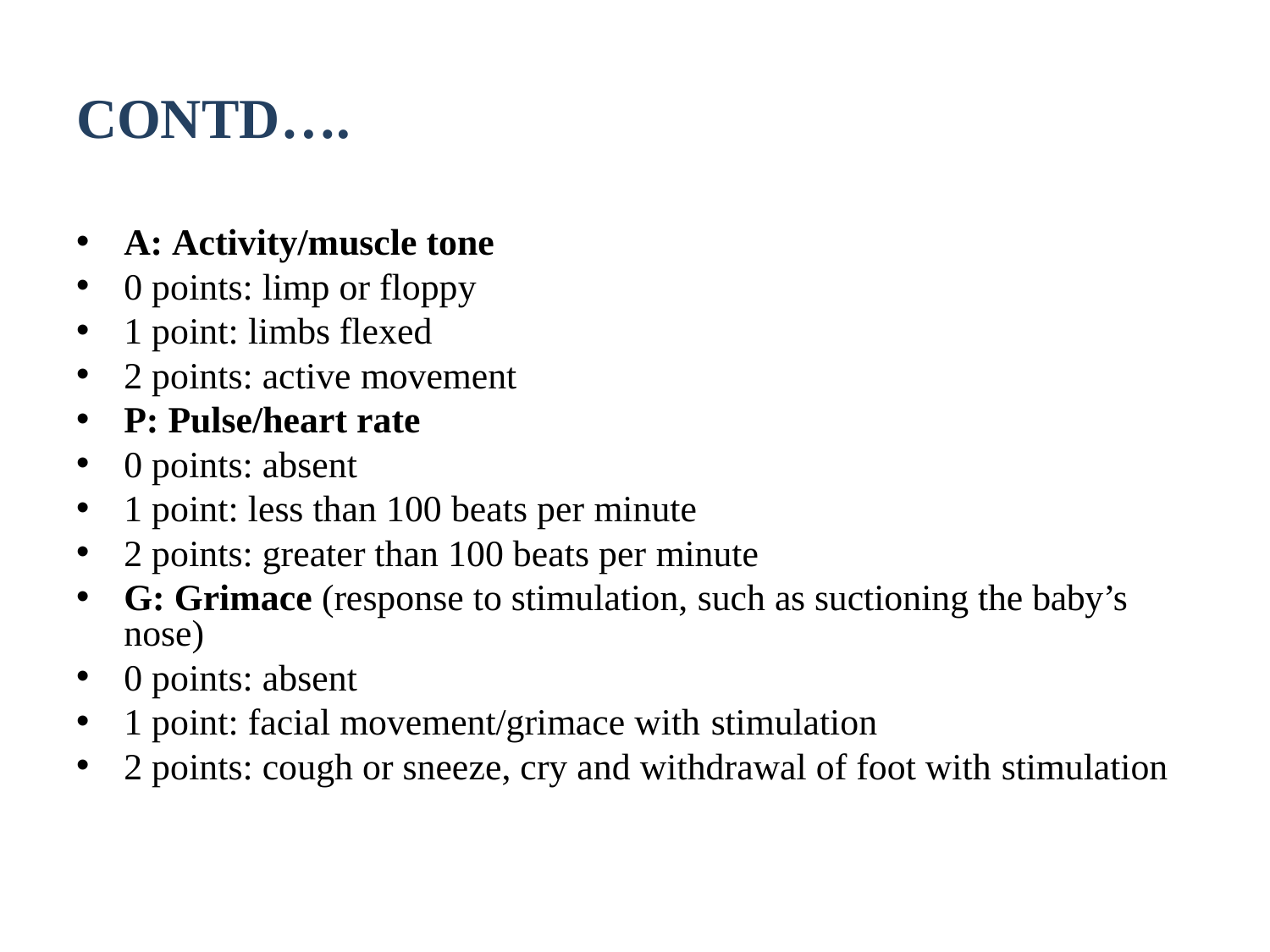

# CONTD….
A: Activity/muscle tone
0 points: limp or floppy
1 point: limbs flexed
2 points: active movement
P: Pulse/heart rate
0 points: absent
1 point: less than 100 beats per minute
2 points: greater than 100 beats per minute
G: Grimace (response to stimulation, such as suctioning the baby’s  nose)
0 points: absent
1 point: facial movement/grimace with stimulation
2 points: cough or sneeze, cry and withdrawal of foot with stimulation